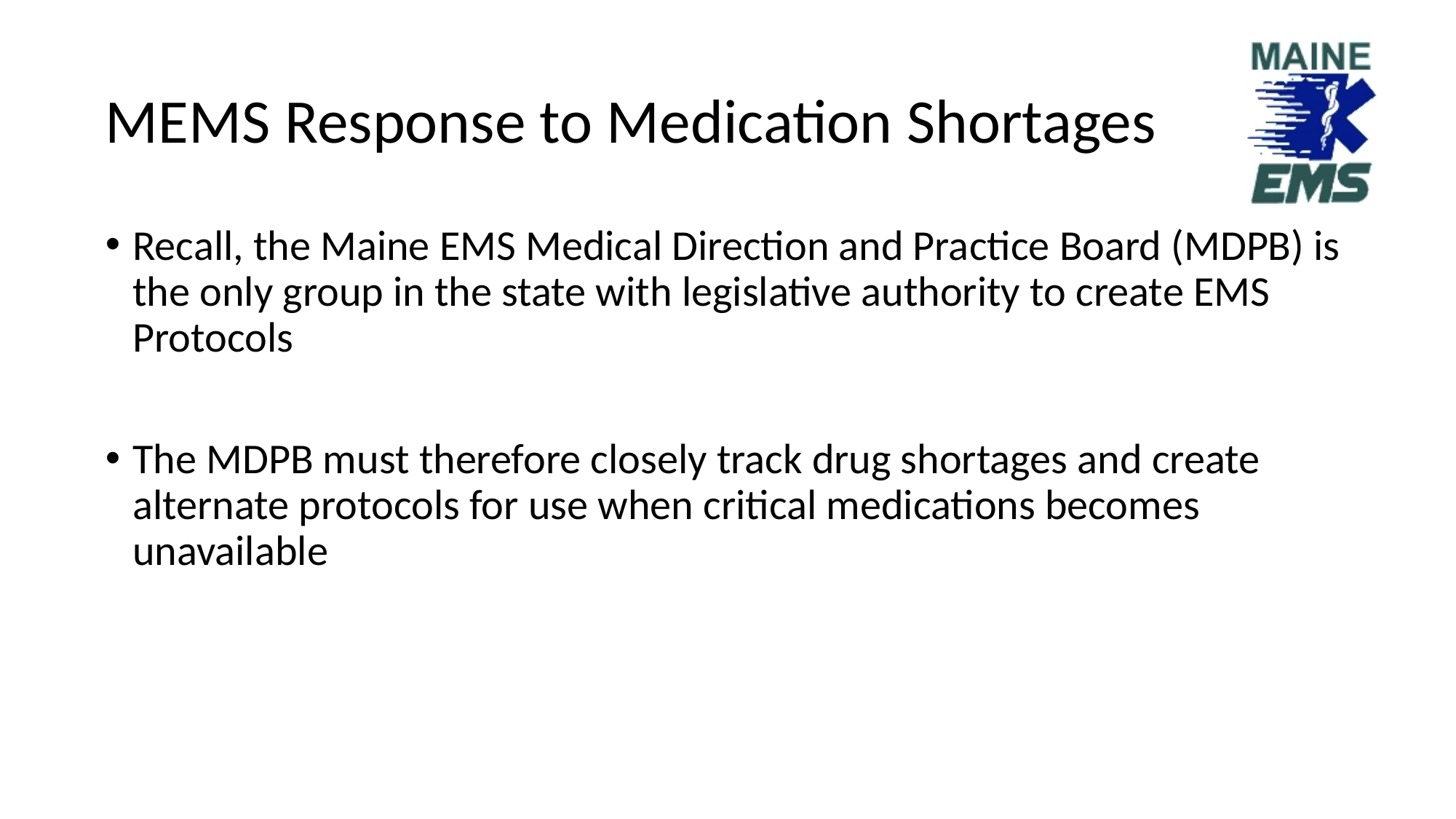

# MEMS Response to Medication Shortages
Recall, the Maine EMS Medical Direction and Practice Board (MDPB) is the only group in the state with legislative authority to create EMS Protocols

The MDPB must therefore closely track drug shortages and create alternate protocols for use when critical medications becomes unavailable